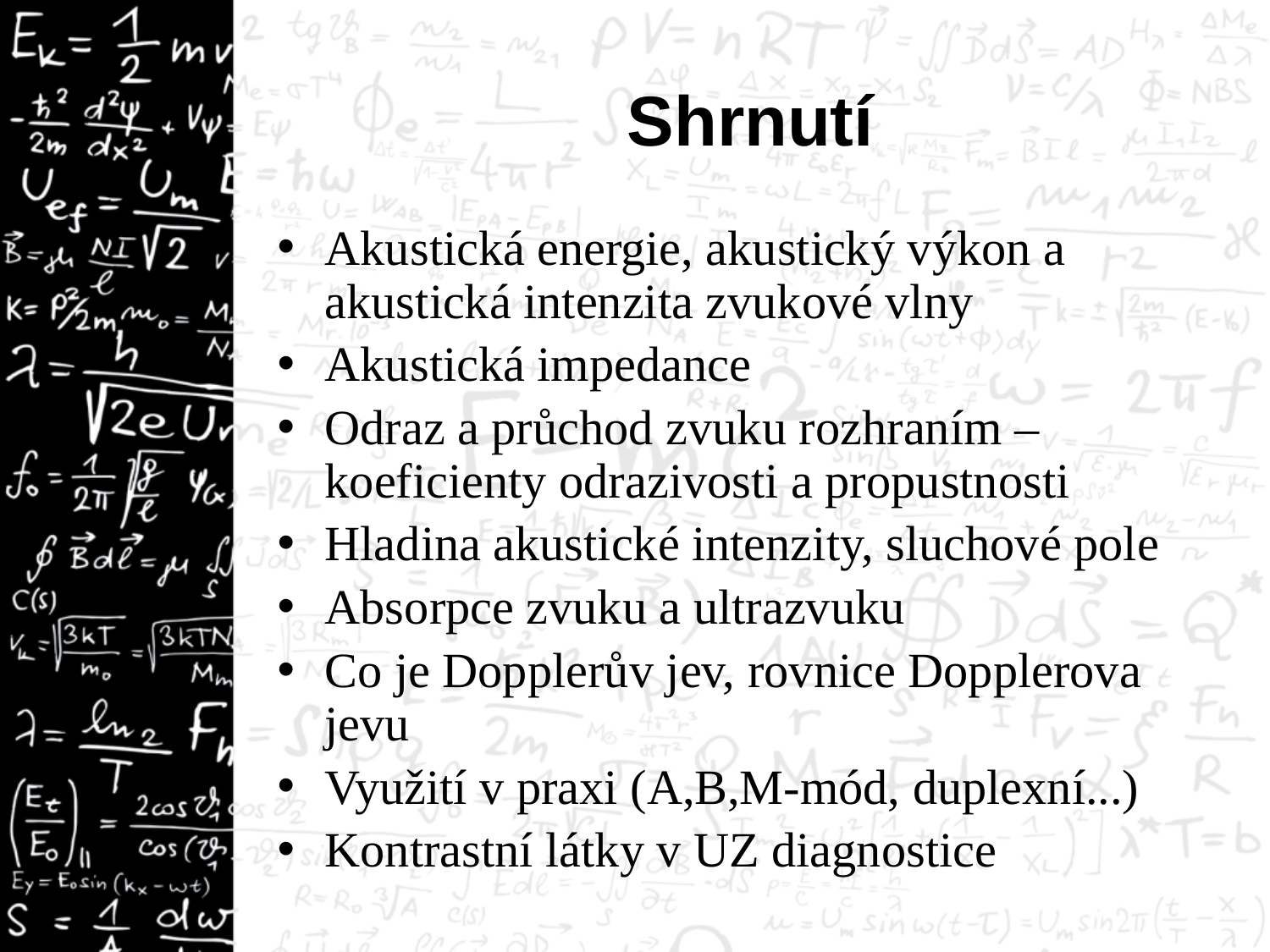

# Shrnutí
Akustická energie, akustický výkon a akustická intenzita zvukové vlny
Akustická impedance
Odraz a průchod zvuku rozhraním – koeficienty odrazivosti a propustnosti
Hladina akustické intenzity, sluchové pole
Absorpce zvuku a ultrazvuku
Co je Dopplerův jev, rovnice Dopplerova jevu
Využití v praxi (A,B,M-mód, duplexní...)
Kontrastní látky v UZ diagnostice